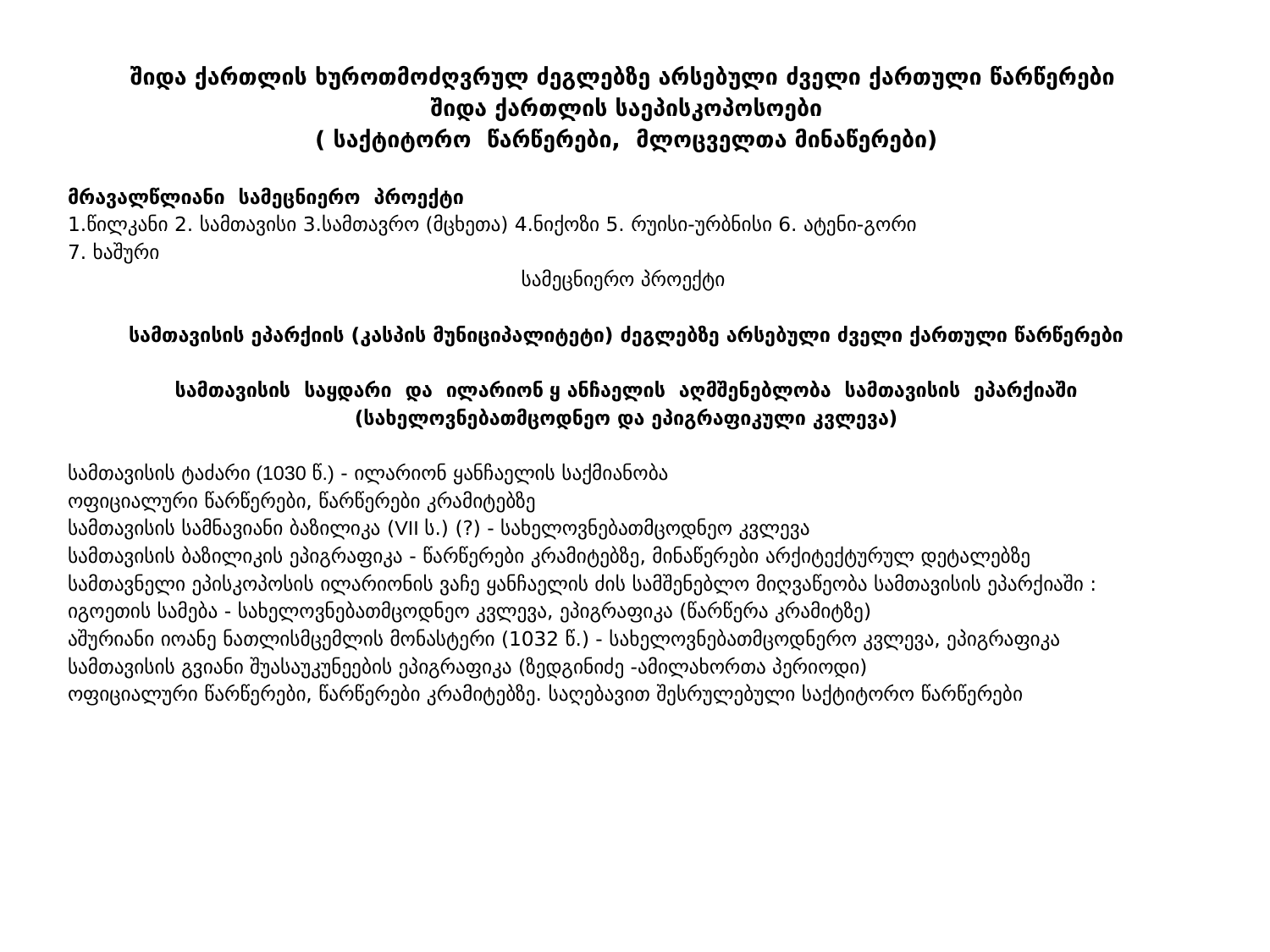

შიდა ქართლის ხუროთმოძღვრულ ძეგლებზე არსებული ძველი ქართული წარწერები
შიდა ქართლის საეპისკოპოსოები
( საქტიტორო  წარწერები,  მლოცველთა მინაწერები)

მრავალწლიანი  სამეცნიერო  პროექტი
1.წილკანი 2. სამთავისი 3.სამთავრო (მცხეთა) 4.ნიქოზი 5. რუისი-ურბნისი 6. ატენი-გორი
7. ხაშური
სამეცნიერო პროექტი

სამთავისის ეპარქიის (კასპის მუნიციპალიტეტი) ძეგლებზე არსებული ძველი ქართული წარწერები

სამთავისის  საყდარი  და  ილარიონ ყ ანჩაელის  აღმშენებლობა  სამთავისის  ეპარქიაში
(სახელოვნებათმცოდნეო და ეპიგრაფიკული კვლევა)

სამთავისის ტაძარი (1030 წ.) - ილარიონ ყანჩაელის საქმიანობა
ოფიციალური წარწერები, წარწერები კრამიტებზე
სამთავისის სამნავიანი ბაზილიკა (VII ს.) (?) - სახელოვნებათმცოდნეო კვლევა
სამთავისის ბაზილიკის ეპიგრაფიკა - წარწერები კრამიტებზე, მინაწერები არქიტექტურულ დეტალებზე
სამთავნელი ეპისკოპოსის ილარიონის ვაჩე ყანჩაელის ძის სამშენებლო მიღვაწეობა სამთავისის ეპარქიაში :
იგოეთის სამება - სახელოვნებათმცოდნეო კვლევა, ეპიგრაფიკა (წარწერა კრამიტზე)
აშურიანი იოანე ნათლისმცემლის მონასტერი (1032 წ.) - სახელოვნებათმცოდნერო კვლევა, ეპიგრაფიკა
სამთავისის გვიანი შუასაუკუნეების ეპიგრაფიკა (ზედგინიძე -ამილახორთა პერიოდი)
ოფიციალური წარწერები, წარწერები კრამიტებზე. საღებავით შესრულებული საქტიტორო წარწერები